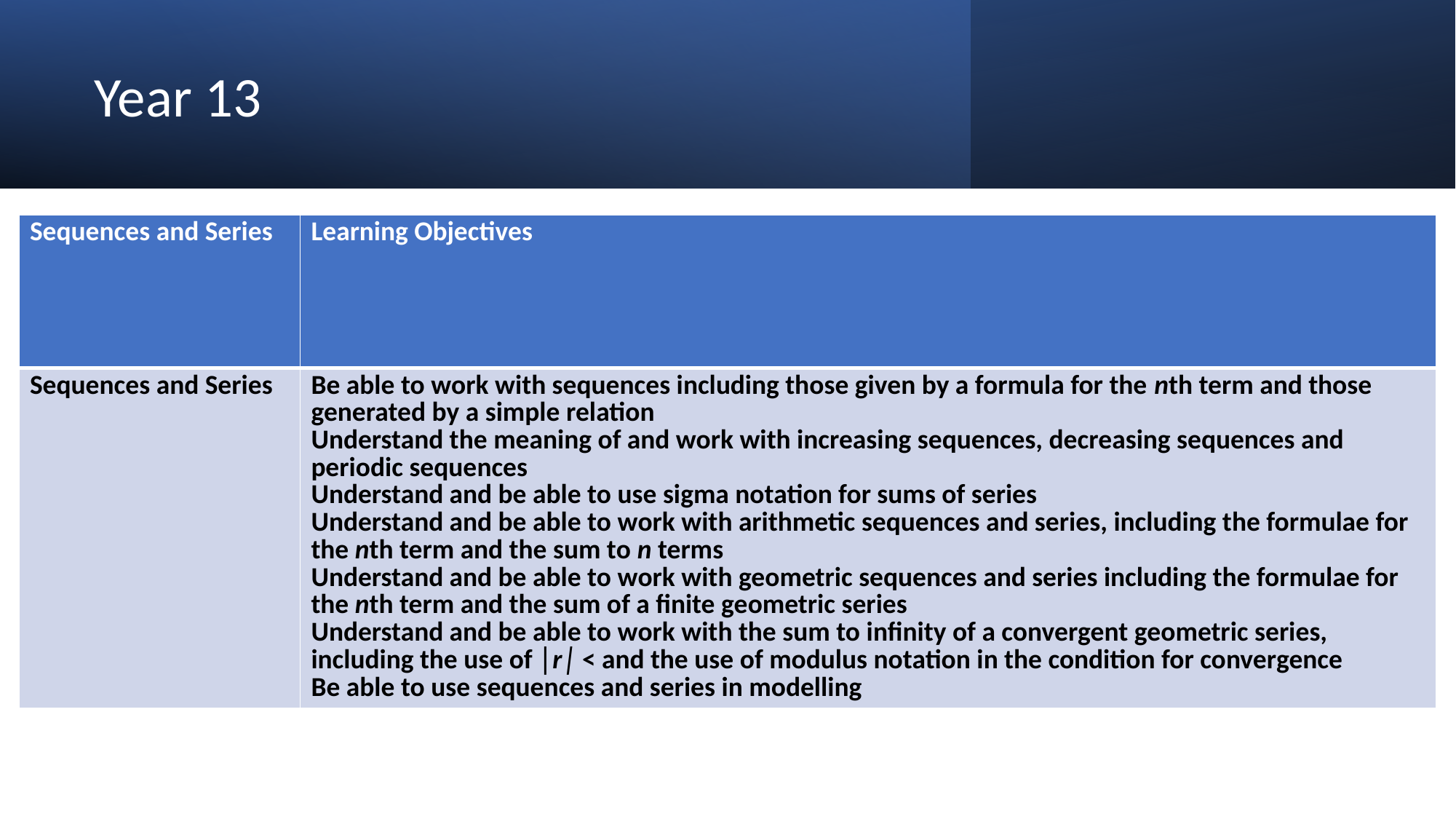

# Year 13

| Sequences and Series | Learning Objectives |
| --- | --- |
| Sequences and Series | Be able to work with sequences including those given by a formula for the nth term and those generated by a simple relation Understand the meaning of and work with increasing sequences, decreasing sequences and periodic sequences Understand and be able to use sigma notation for sums of series Understand and be able to work with arithmetic sequences and series, including the formulae for the nth term and the sum to n terms Understand and be able to work with geometric sequences and series including the formulae for the nth term and the sum of a finite geometric series Understand and be able to work with the sum to infinity of a convergent geometric series, including the use of │r│ < and the use of modulus notation in the condition for convergence Be able to use sequences and series in modelling |